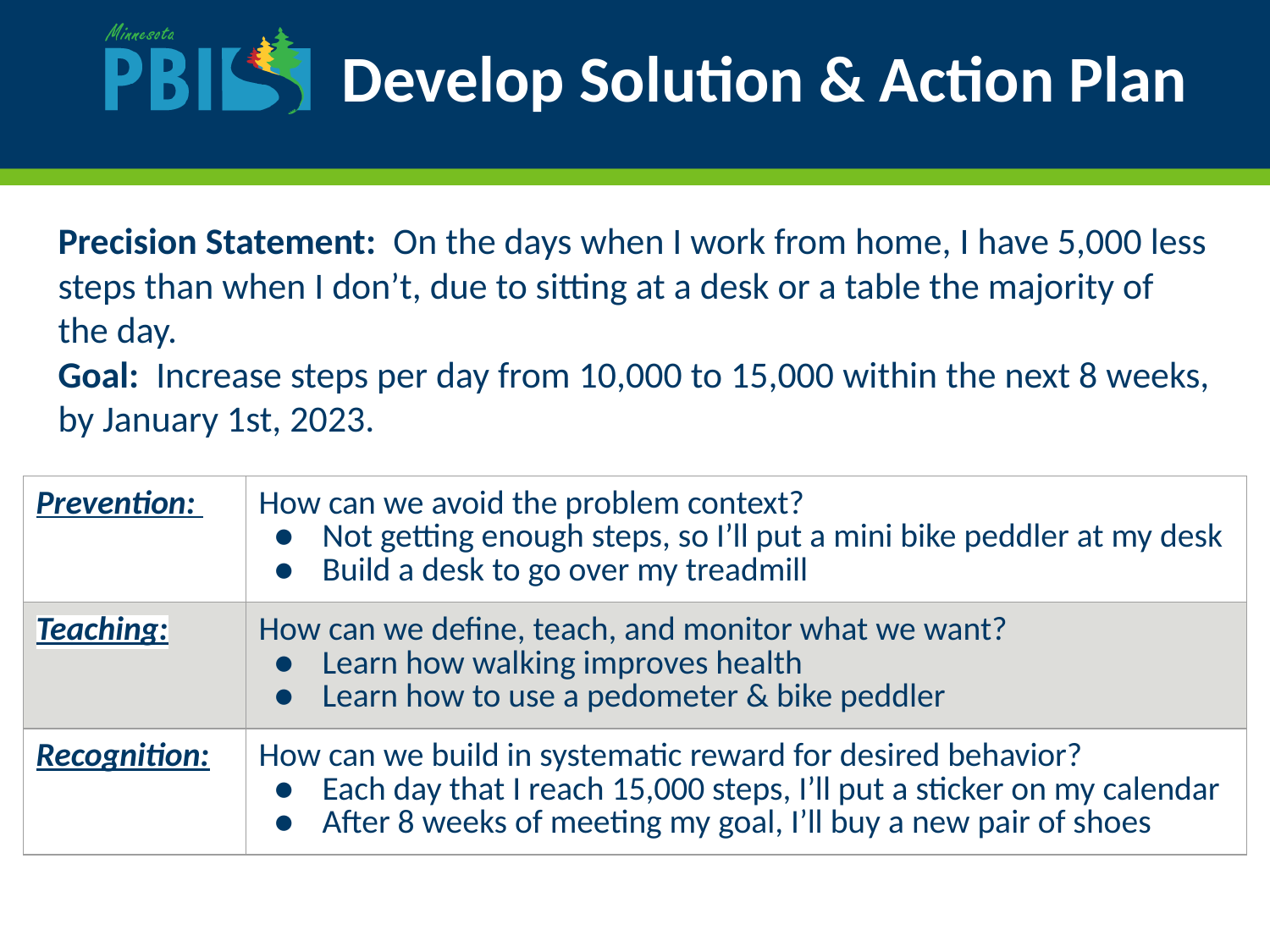

# Develop Solution & Action Plan
Precision Statement:  On the days when I work from home, I have 5,000 less steps than when I don’t, due to sitting at a desk or a table the majority of the day.
Goal:  Increase steps per day from 10,000 to 15,000 within the next 8 weeks, by January 1st, 2023.
| Prevention: | How can we avoid the problem context? Not getting enough steps, so I’ll put a mini bike peddler at my desk Build a desk to go over my treadmill |
| --- | --- |
| Teaching: | How can we define, teach, and monitor what we want? Learn how walking improves health Learn how to use a pedometer & bike peddler |
| Recognition: | How can we build in systematic reward for desired behavior? Each day that I reach 15,000 steps, I’ll put a sticker on my calendar After 8 weeks of meeting my goal, I’ll buy a new pair of shoes |